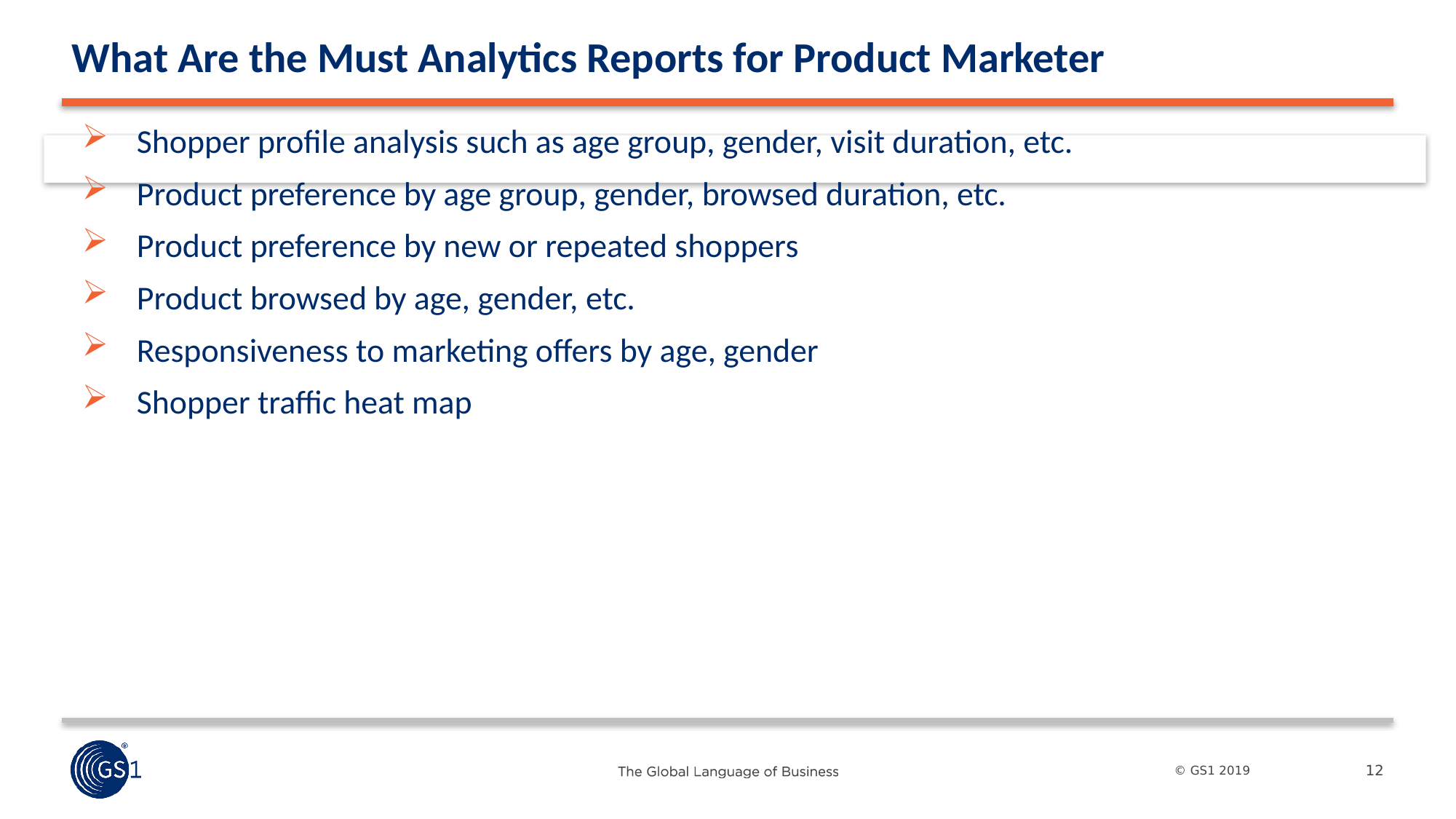

# What Are the Must Analytics Reports for Product Marketer
Shopper profile analysis such as age group, gender, visit duration, etc.
Product preference by age group, gender, browsed duration, etc.
Product preference by new or repeated shoppers
Product browsed by age, gender, etc.
Responsiveness to marketing offers by age, gender
Shopper traffic heat map

12